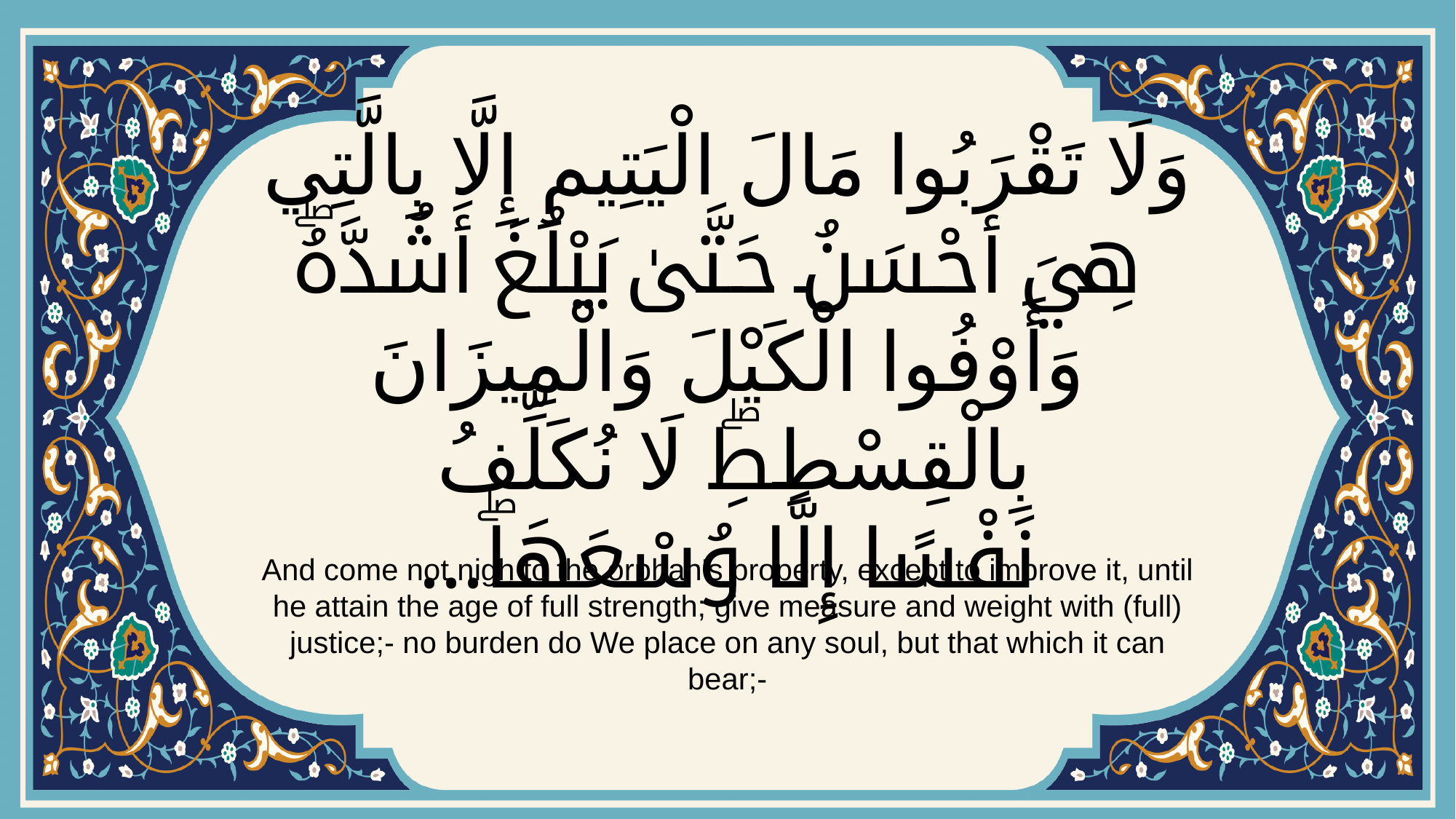

# وَلَا تَقْرَبُوا مَالَ الْيَتِيمِ إِلَّا بِالَّتِي هِيَ أَحْسَنُ حَتَّىٰ يَبْلُغَ أَشُدَّهُۖ وَأَوْفُوا الْكَيْلَ وَالْمِيزَانَ بِالْقِسْطِۖ لَا نُكَلِّفُ نَفْسًا إِلَّا وُسْعَهَاۖ...
And come not nigh to the orphan's property, except to improve it, until he attain the age of full strength; give measure and weight with (full) justice;- no burden do We place on any soul, but that which it can bear;-